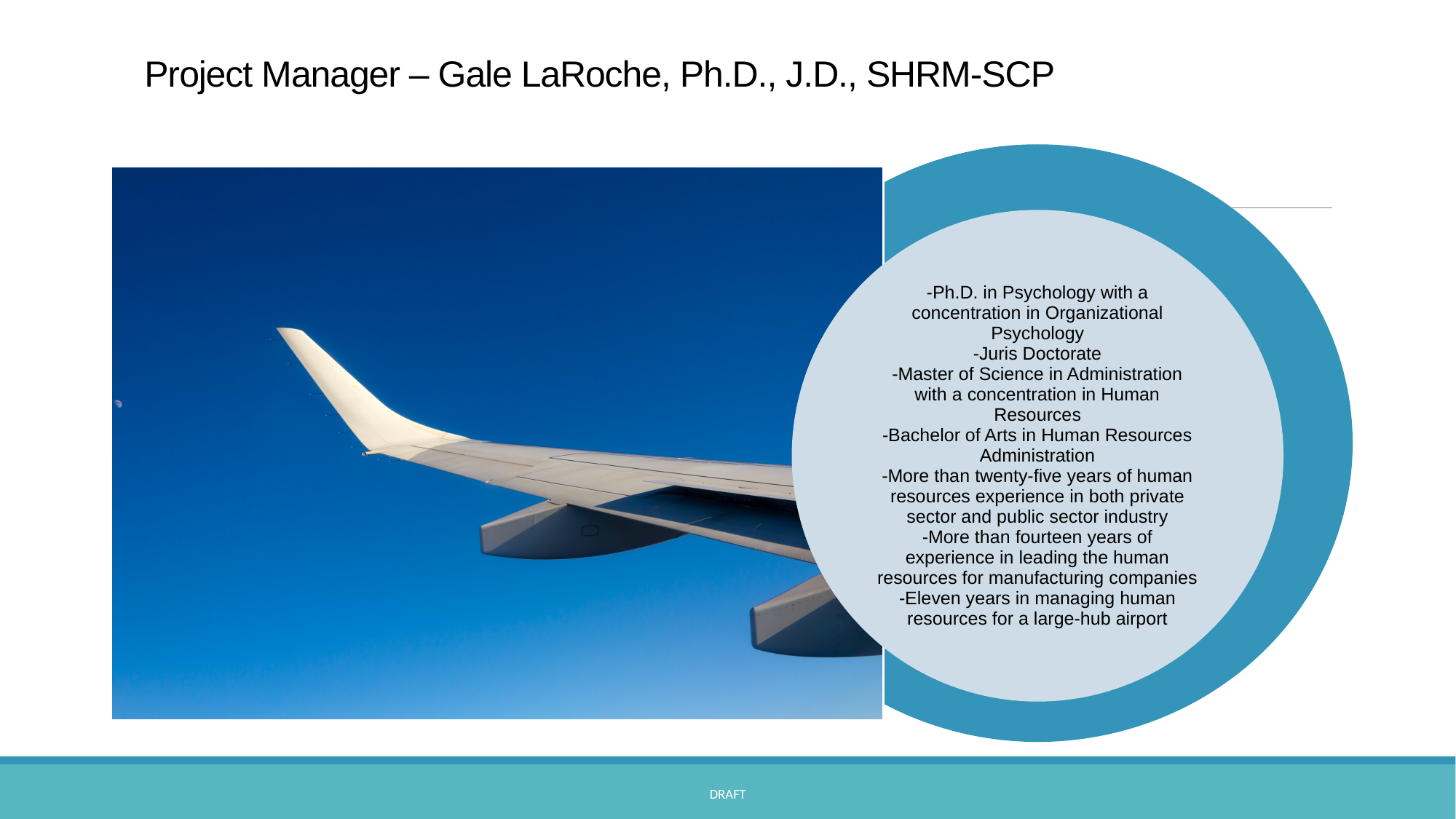

# Project Manager – Gale LaRoche, Ph.D., J.D., SHRM-SCP
-Ph.D. in Psychology with a concentration in Organizational Psychology
-Juris Doctorate
-Master of Science in Administration with a concentration in Human Resources
-Bachelor of Arts in Human Resources Administration
-More than twenty-five years of human resources experience in both private sector and public sector industry
-More than fourteen years of experience in leading the human resources for manufacturing companies
-Eleven years in managing human resources for a large-hub airport

DRAFT